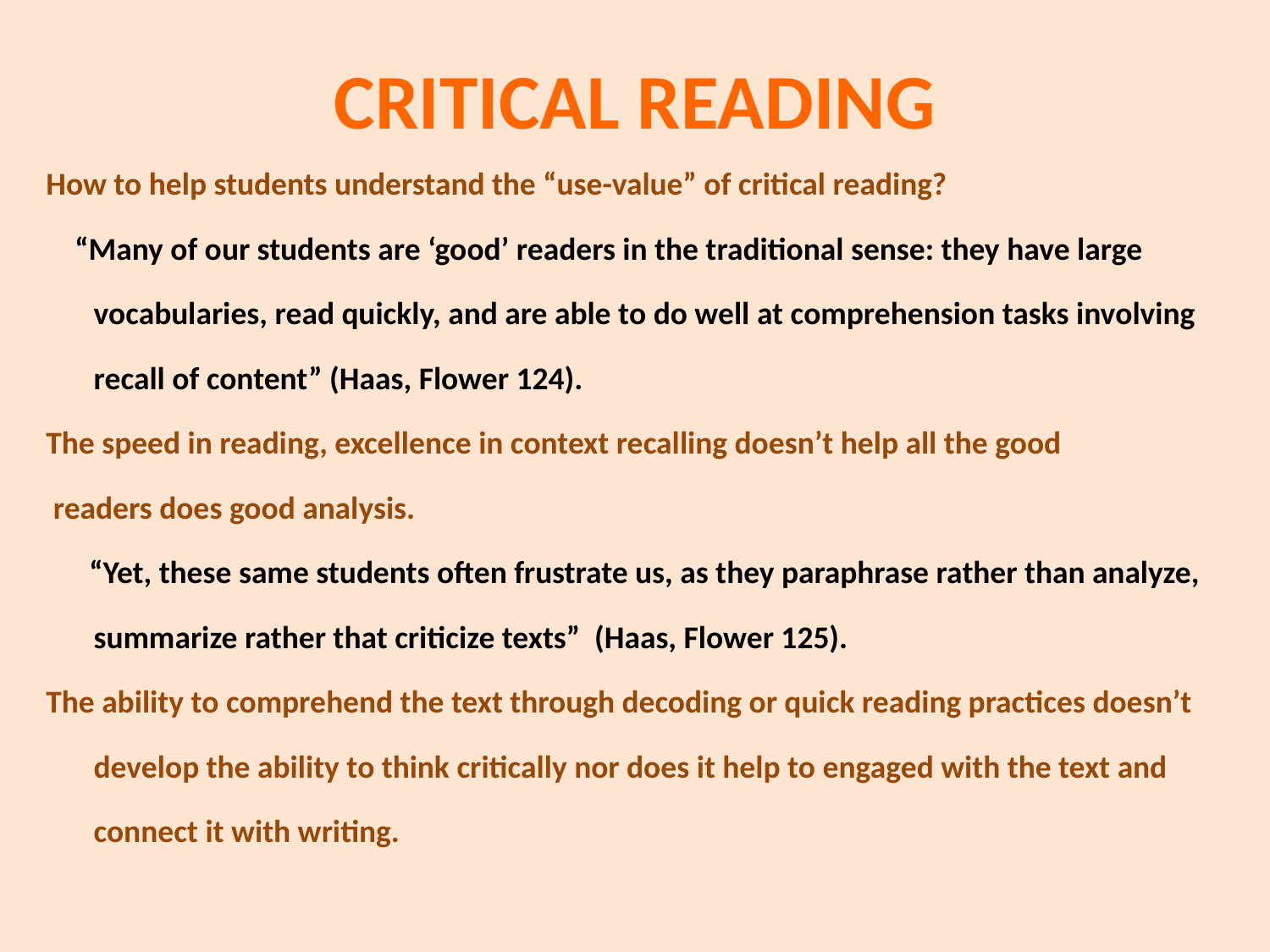

# CRITICAL READING
How to help students understand the “use-value” of critical reading?
    “Many of our students are ‘good’ readers in the traditional sense: they have large vocabularies, read quickly, and are able to do well at comprehension tasks involving recall of content” (Haas, Flower 124).
The speed in reading, excellence in context recalling doesn’t help all the good
 readers does good analysis.
      “Yet, these same students often frustrate us, as they paraphrase rather than analyze, summarize rather that criticize texts”  (Haas, Flower 125).
The ability to comprehend the text through decoding or quick reading practices doesn’t develop the ability to think critically nor does it help to engaged with the text and connect it with writing.